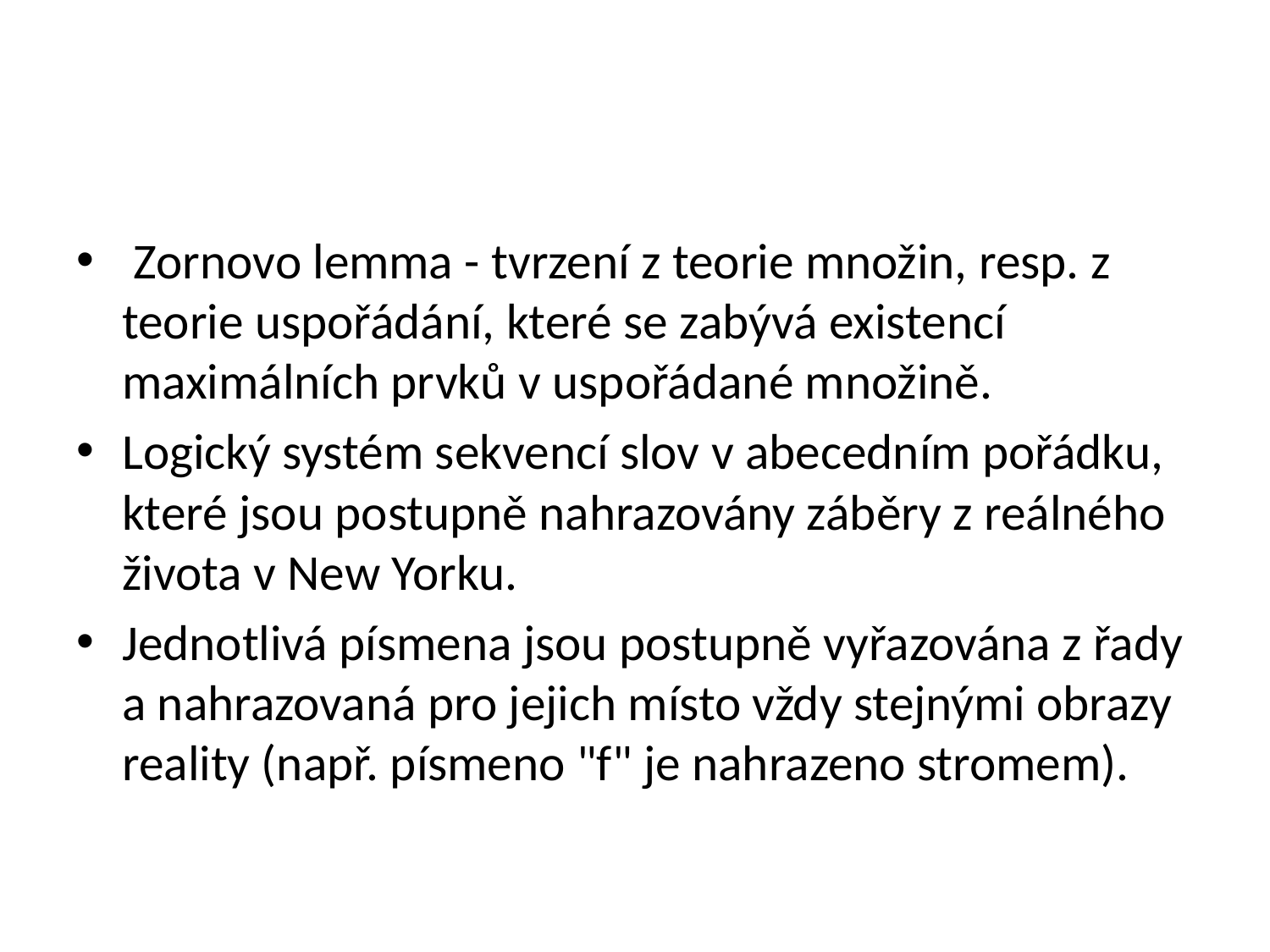

#
 Zornovo lemma - tvrzení z teorie množin, resp. z teorie uspořádání, které se zabývá existencí maximálních prvků v uspořádané množině.
Logický systém sekvencí slov v abecedním pořádku, které jsou postupně nahrazovány záběry z reálného života v New Yorku.
Jednotlivá písmena jsou postupně vyřazována z řady a nahrazovaná pro jejich místo vždy stejnými obrazy reality (např. písmeno "f" je nahrazeno stromem).